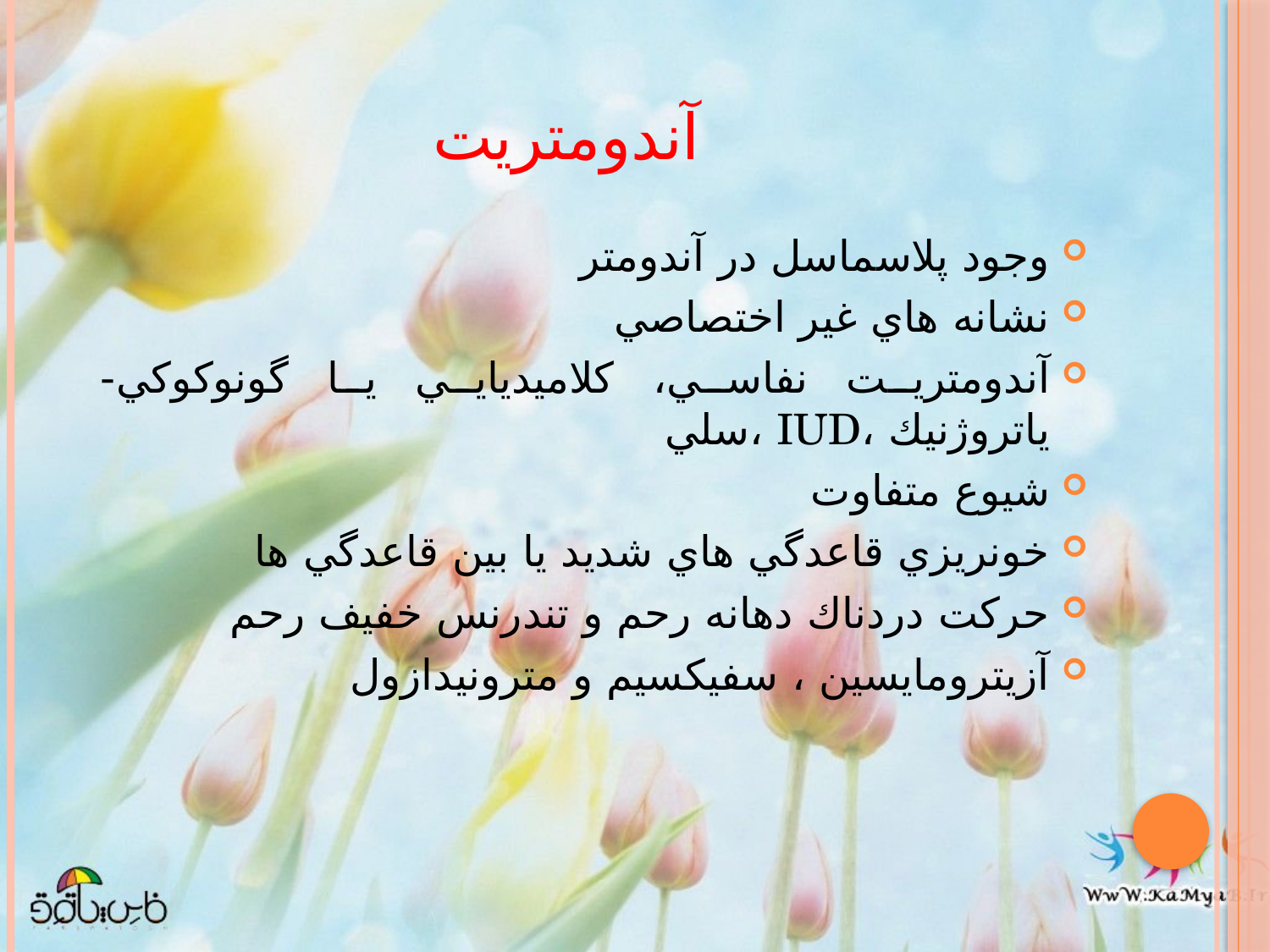

# آندومتريت
وجود پلاسماسل در آندومتر
نشانه هاي غير اختصاصي
آندومتريت نفاسي، كلاميديايي يا گونوكوكي- ياتروژنيك ،IUD ،سلي
شيوع متفاوت
خونريزي قاعدگي هاي شديد يا بين قاعدگي ها
حركت دردناك دهانه رحم و تندرنس خفيف رحم
آزيترومايسين ، سفيكسيم و مترونيدازول